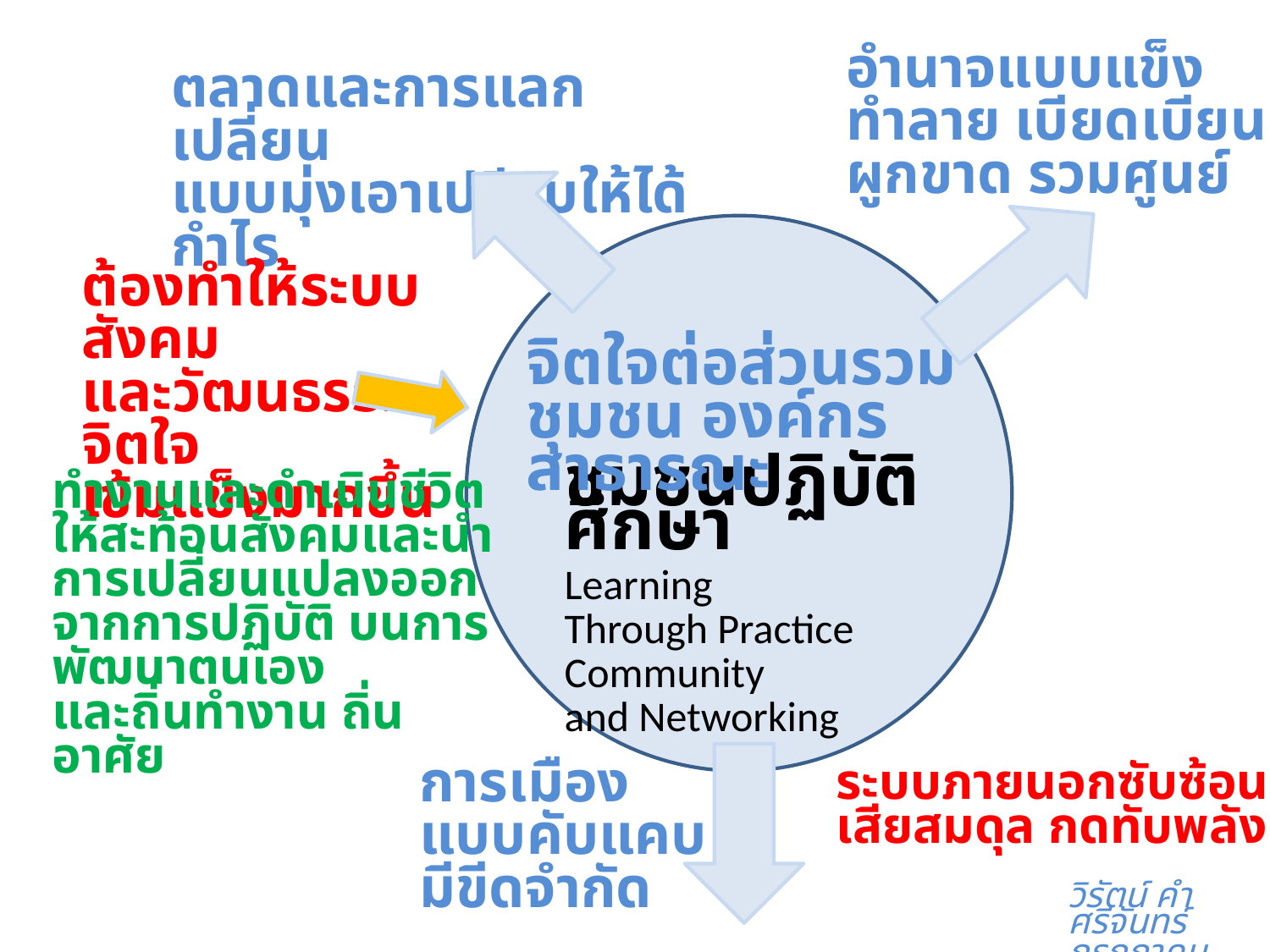

อำนาจแบบแข็ง
ทำลาย เบียดเบียน
ผูกขาด รวมศูนย์
ตลาดและการแลกเปลี่ยน
แบบมุ่งเอาเปรียบให้ได้กำไร

ต้องทำให้ระบบสังคม
และวัฒนธรรมจิตใจ
เข้มแข็งมากขึ้น
จิตใจต่อส่วนรวม
ชุมชน องค์กร สาธารณะ

ทำงานและดำเนินชีวิต
ให้สะท้อนสังคมและนำการเปลี่ยนแปลงออกจากการปฏิบัติ บนการพัฒนาตนเอง
และถิ่นทำงาน ถิ่นอาศัย
ชุมชนปฏิบัติศึกษา
Learning
Through Practice
Community
and Networking
การเมือง
แบบคับแคบ
มีขีดจำกัด
ระบบภายนอกซับซ้อนขึ้น
เสียสมดุล กดทับพลังมนุษย์

วิรัตน์ คำศรีจันทร์
กรกฎาคม ๒๕๕๖